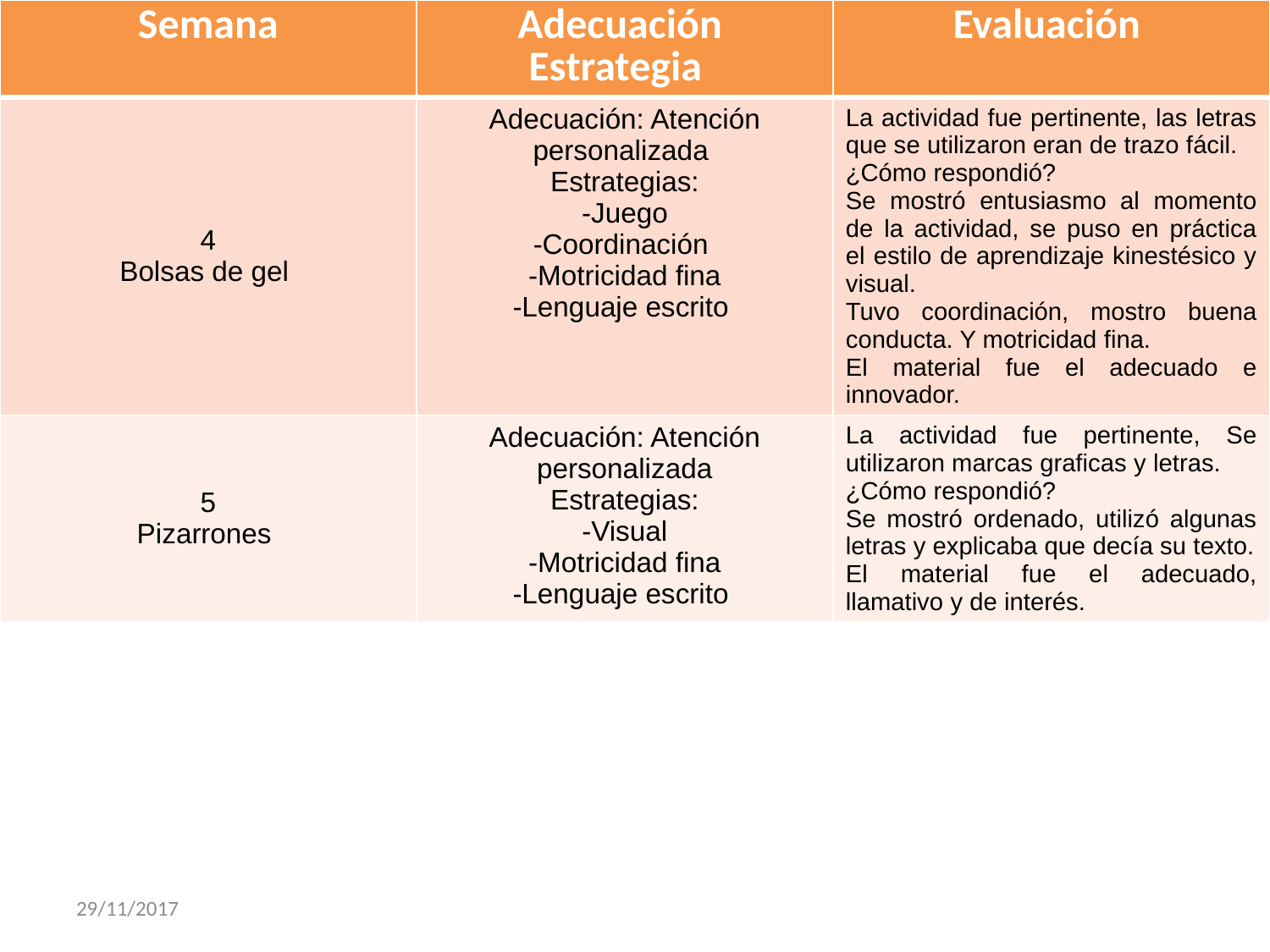

| Semana | Adecuación Estrategia | Evaluación |
| --- | --- | --- |
| 4 Bolsas de gel | Adecuación: Atención personalizada Estrategias: -Juego -Coordinación -Motricidad fina -Lenguaje escrito | La actividad fue pertinente, las letras que se utilizaron eran de trazo fácil. ¿Cómo respondió? Se mostró entusiasmo al momento de la actividad, se puso en práctica el estilo de aprendizaje kinestésico y visual. Tuvo coordinación, mostro buena conducta. Y motricidad fina. El material fue el adecuado e innovador. |
| 5 Pizarrones | Adecuación: Atención personalizada Estrategias: -Visual -Motricidad fina -Lenguaje escrito | La actividad fue pertinente, Se utilizaron marcas graficas y letras. ¿Cómo respondió? Se mostró ordenado, utilizó algunas letras y explicaba que decía su texto. El material fue el adecuado, llamativo y de interés. |
29/11/2017